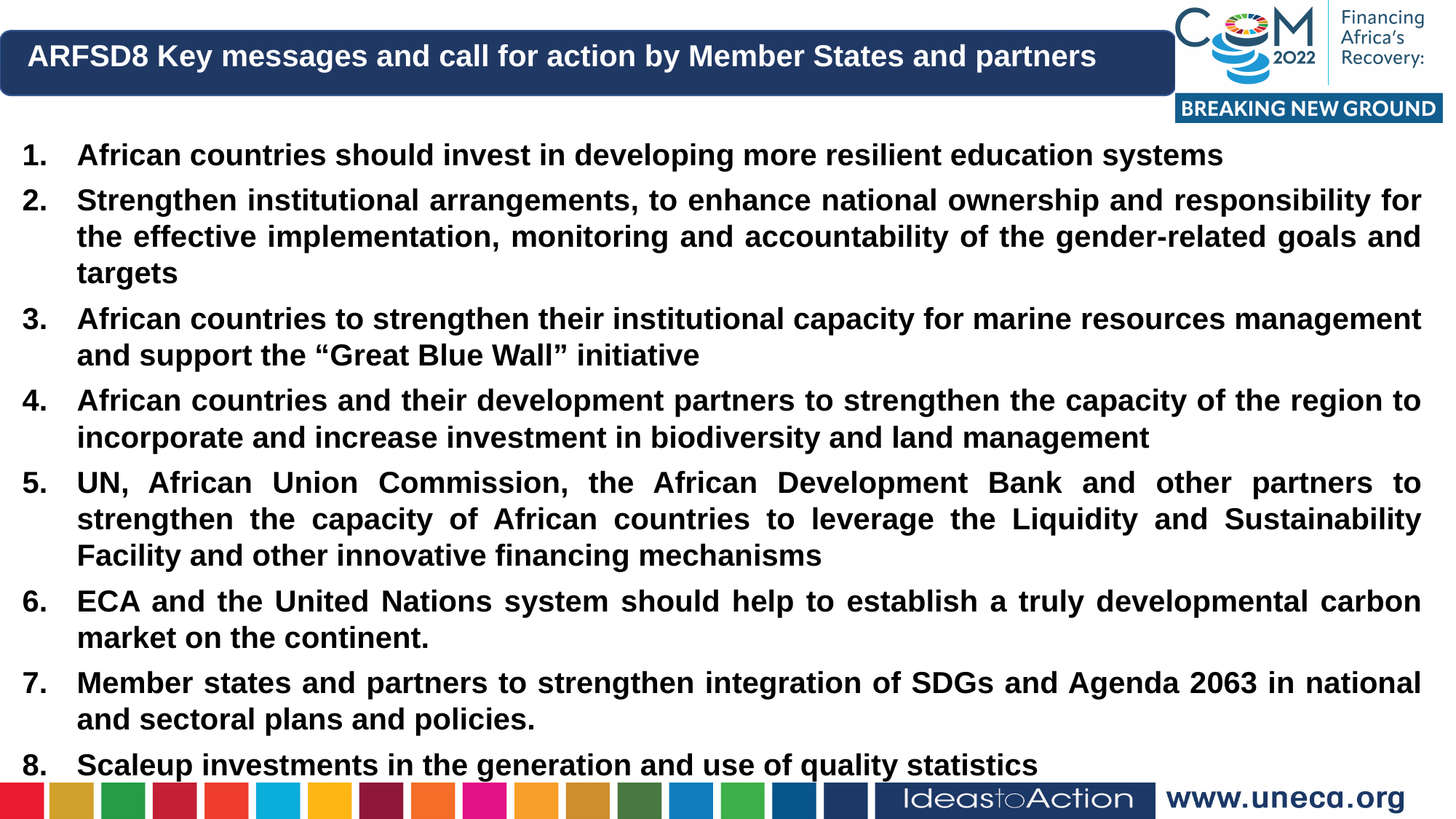

ARFSD8 Key messages and call for action by Member States and partners
African countries should invest in developing more resilient education systems
Strengthen institutional arrangements, to enhance national ownership and responsibility for the effective implementation, monitoring and accountability of the gender-related goals and targets
African countries to strengthen their institutional capacity for marine resources management and support the “Great Blue Wall” initiative
African countries and their development partners to strengthen the capacity of the region to incorporate and increase investment in biodiversity and land management
UN, African Union Commission, the African Development Bank and other partners to strengthen the capacity of African countries to leverage the Liquidity and Sustainability Facility and other innovative financing mechanisms
ECA and the United Nations system should help to establish a truly developmental carbon market on the continent.
Member states and partners to strengthen integration of SDGs and Agenda 2063 in national and sectoral plans and policies.
Scaleup investments in the generation and use of quality statistics